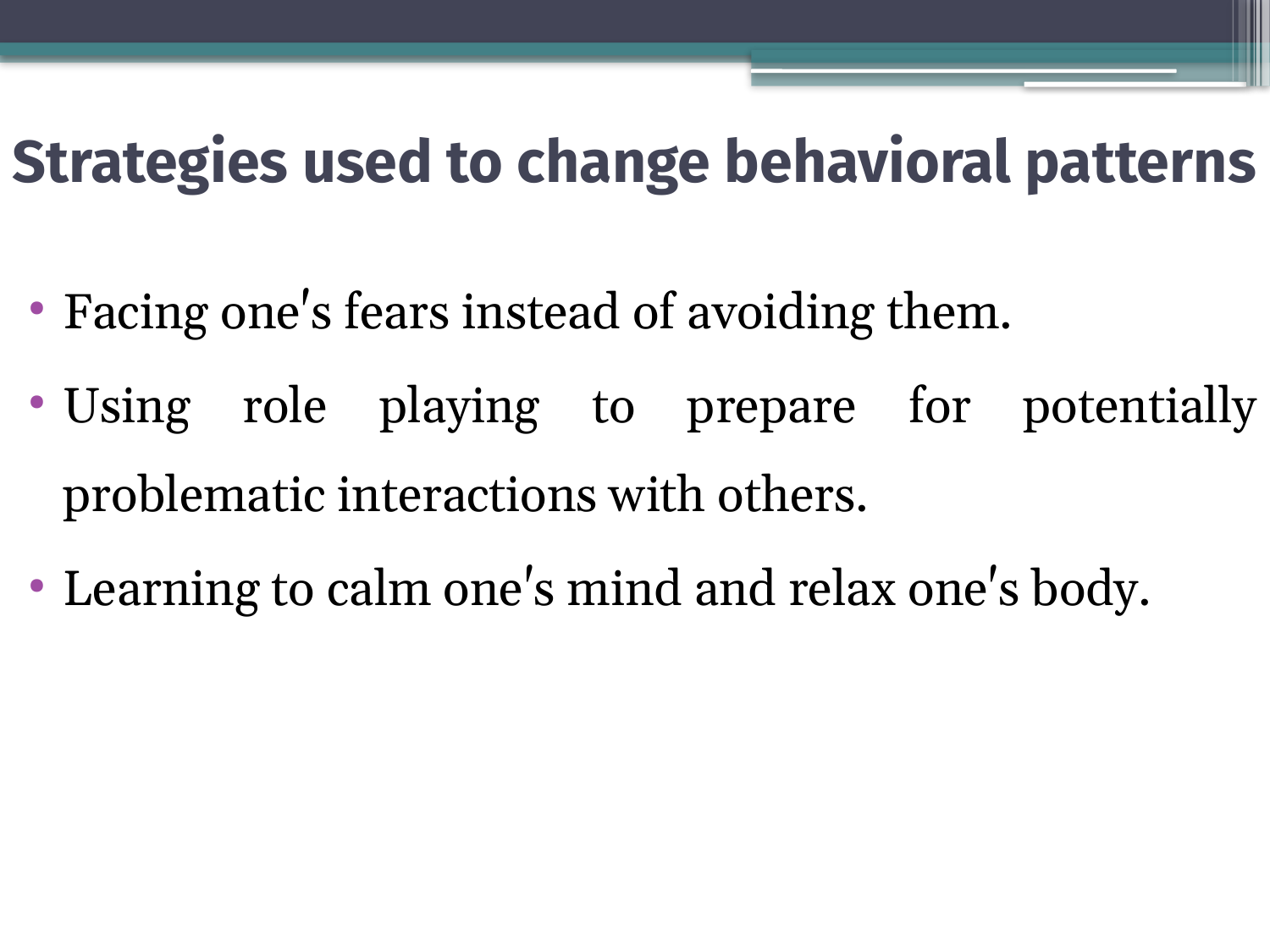

# Strategies used to change behavioral patterns
Facing one's fears instead of avoiding them.
Using role playing to prepare for potentially problematic interactions with others.
Learning to calm one's mind and relax one's body.